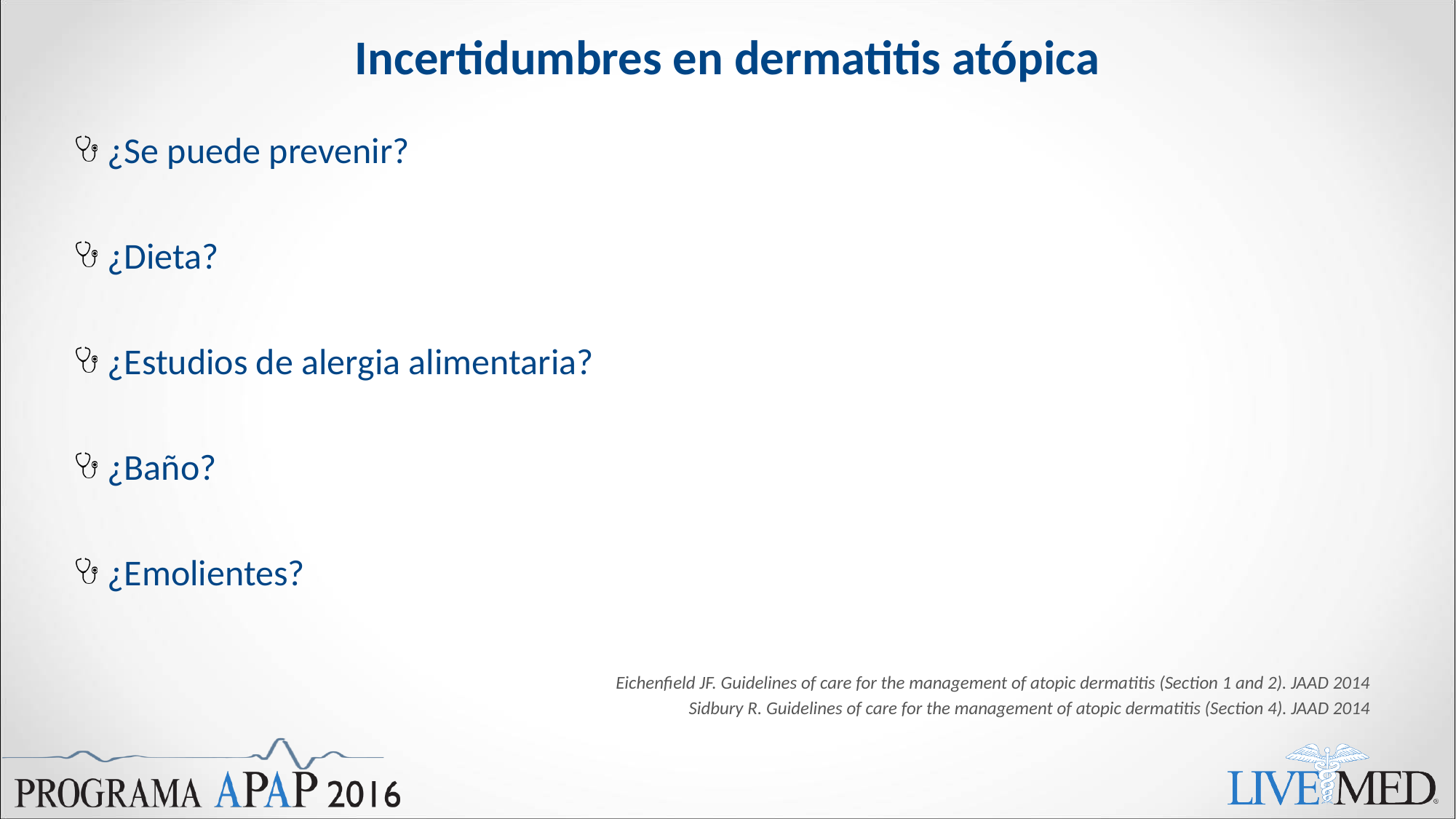

# Incertidumbres en dermatitis atópica
¿Se puede prevenir?

¿Dieta?

¿Estudios de alergia alimentaria?

¿Baño?

¿Emolientes?
Eichenfield JF. Guidelines of care for the management of atopic dermatitis (Section 1 and 2). JAAD 2014
Sidbury R. Guidelines of care for the management of atopic dermatitis (Section 4). JAAD 2014